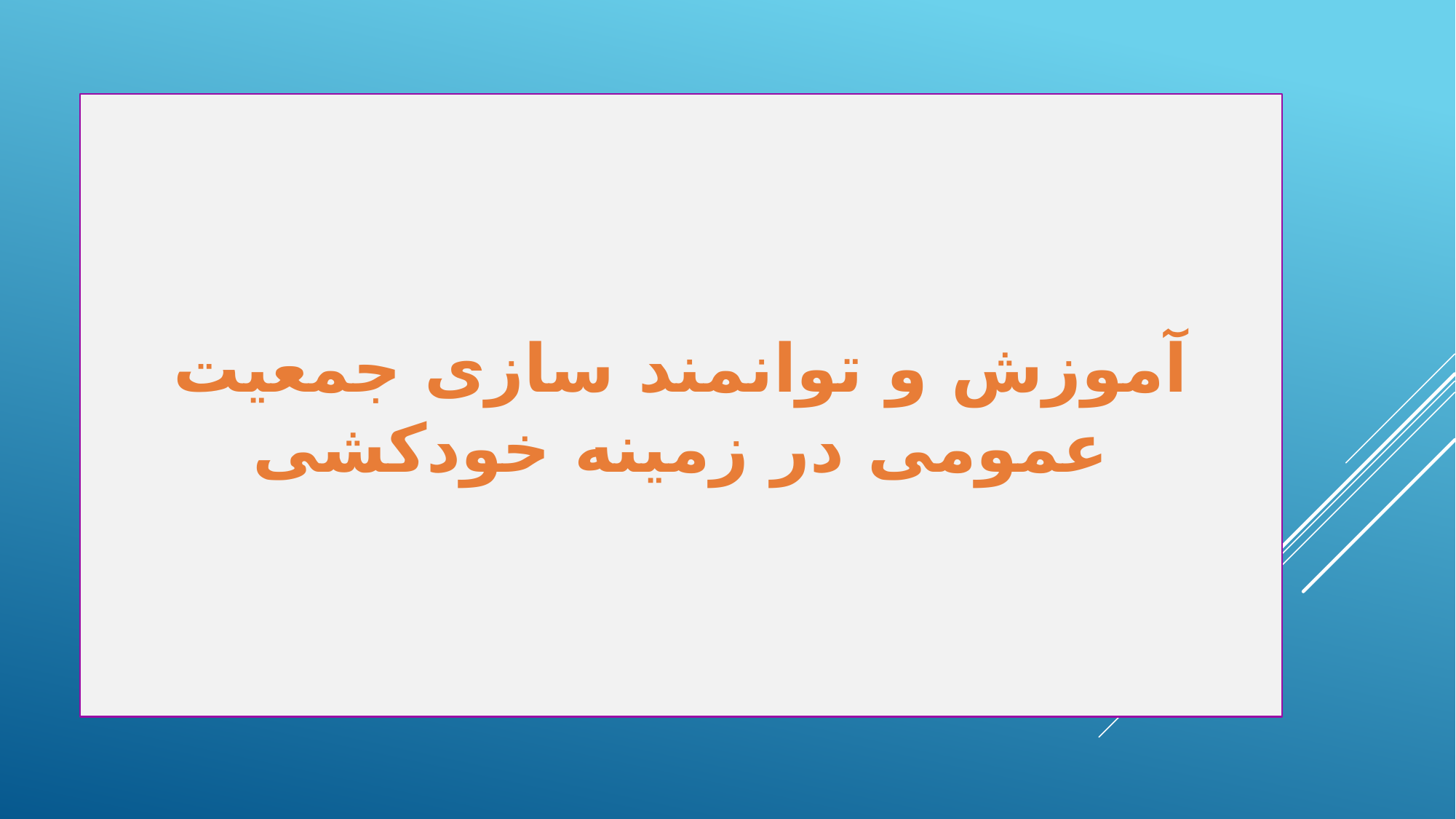

آموزش و توانمند سازی جمعیت عمومی در زمینه خودکشی